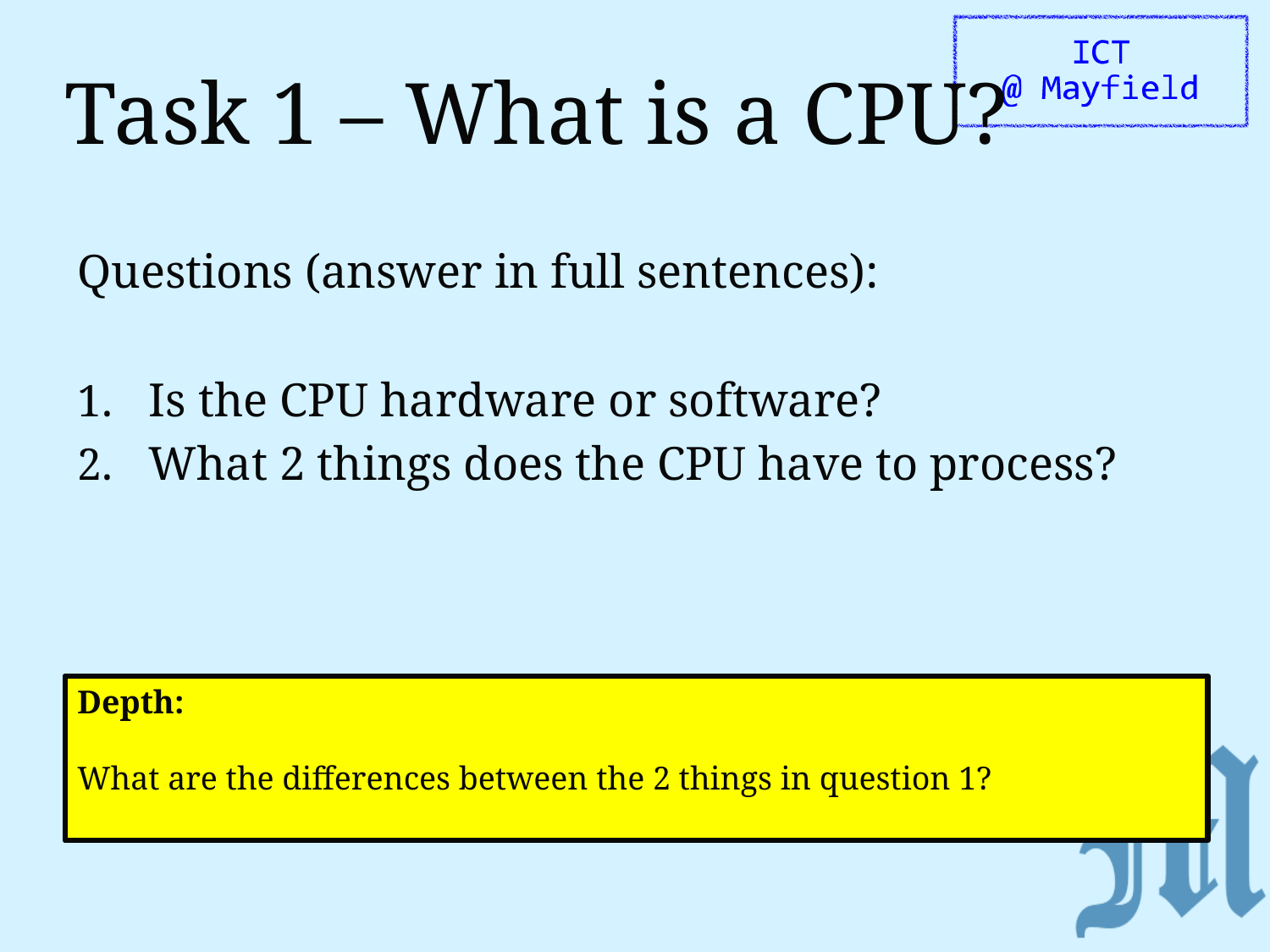

# Task 1 – What is a CPU?
Questions (answer in full sentences):

Is the CPU hardware or software?
What 2 things does the CPU have to process?
Depth:

What are the differences between the 2 things in question 1?